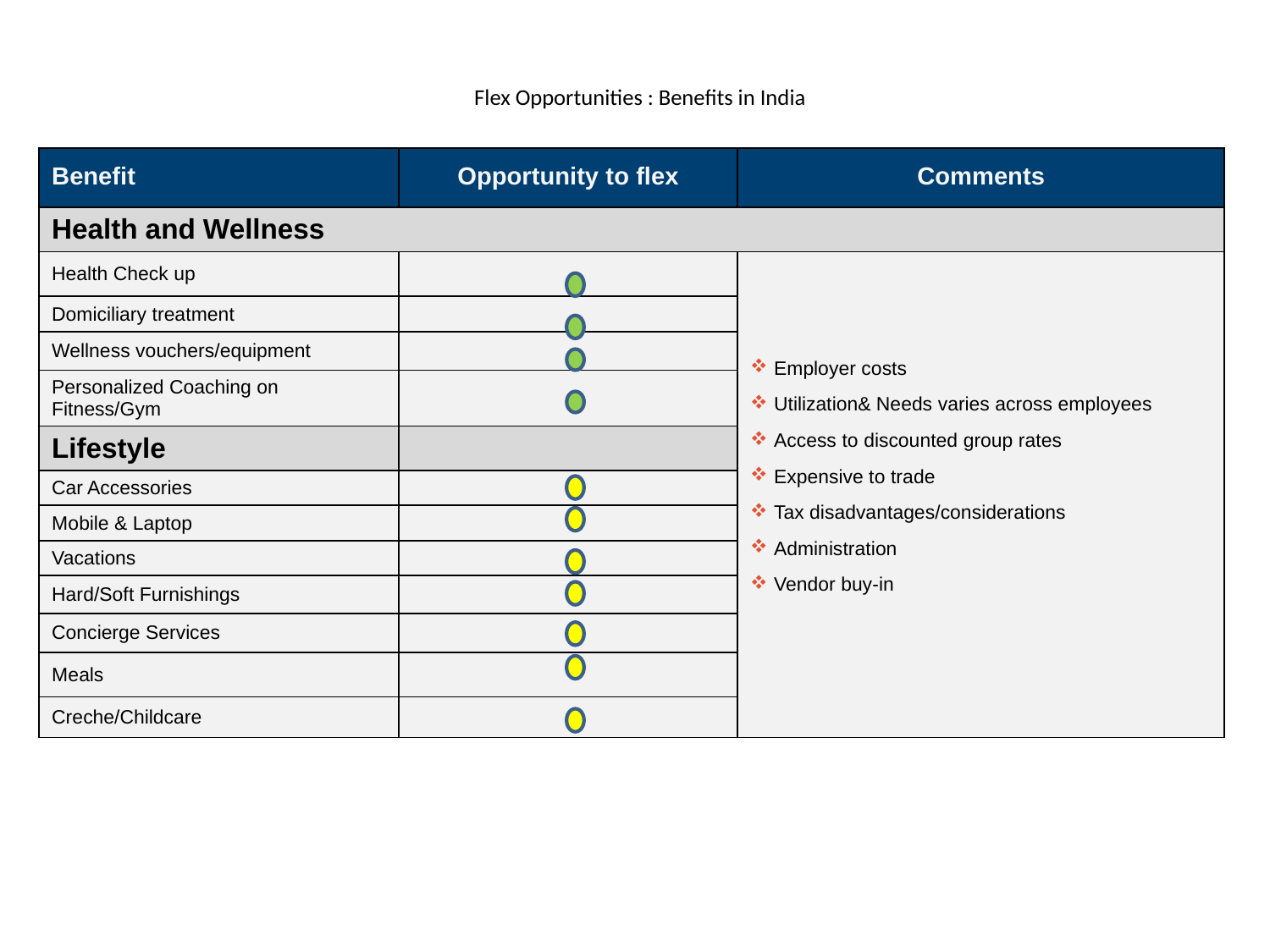

# Flex Opportunities : Benefits in India
| Benefit | Opportunity to flex | Comments |
| --- | --- | --- |
| Health and Wellness |  |  |
| Health Check up |  | Employer costs Utilization& Needs varies across employees Access to discounted group rates Expensive to trade Tax disadvantages/considerations Administration Vendor buy-in |
| Domiciliary treatment |  |  |
| Wellness vouchers/equipment |  |  |
| Personalized Coaching on Fitness/Gym |  |  |
| Lifestyle |  |  |
| Car Accessories |  |  |
| Mobile & Laptop |  |  |
| Vacations |  |  |
| Hard/Soft Furnishings |  |  |
| Concierge Services |  |  |
| Meals |  |  |
| Creche/Childcare |  |  |